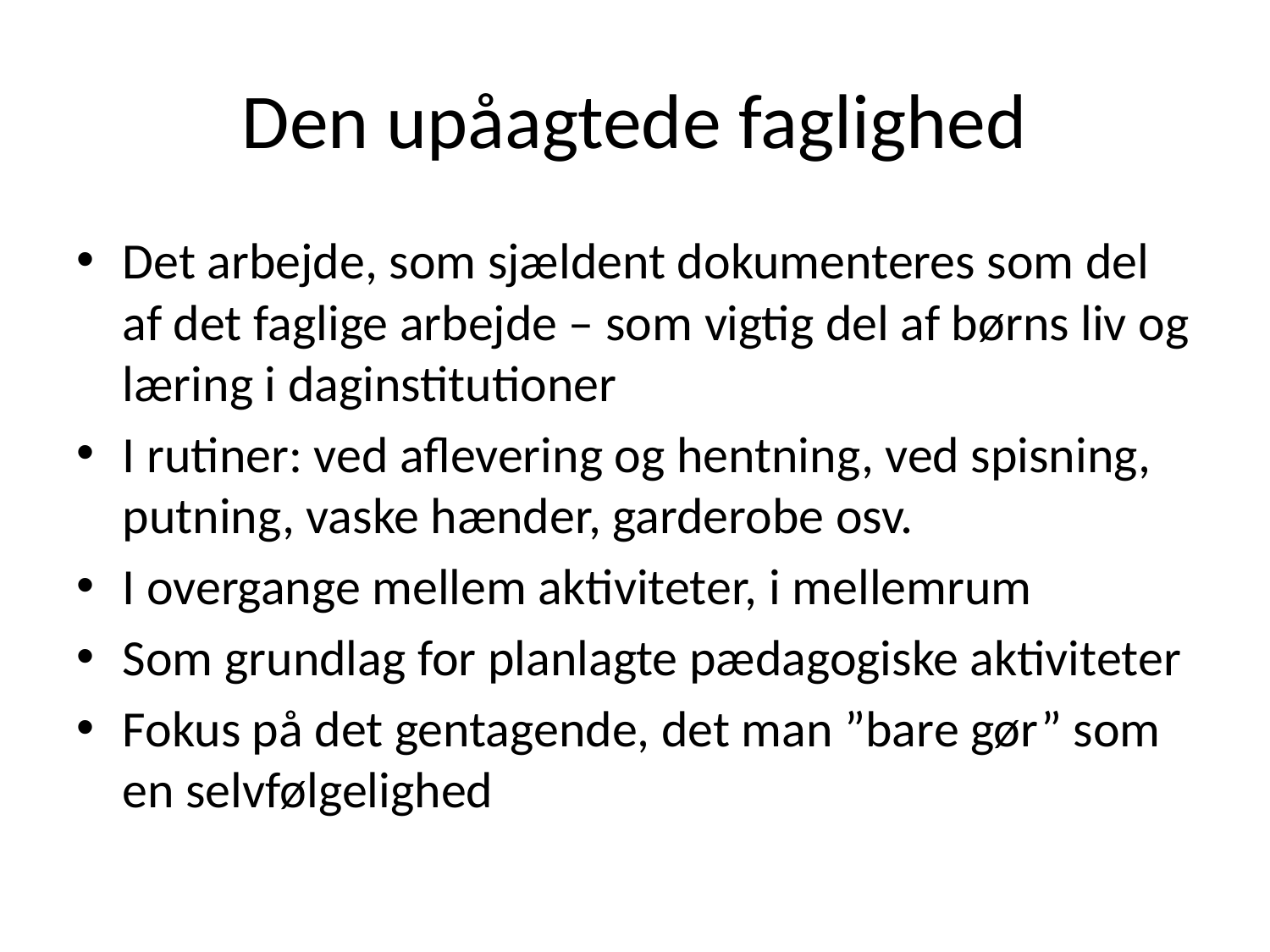

# Den upåagtede faglighed
Det arbejde, som sjældent dokumenteres som del af det faglige arbejde – som vigtig del af børns liv og læring i daginstitutioner
I rutiner: ved aflevering og hentning, ved spisning, putning, vaske hænder, garderobe osv.
I overgange mellem aktiviteter, i mellemrum
Som grundlag for planlagte pædagogiske aktiviteter
Fokus på det gentagende, det man ”bare gør” som en selvfølgelighed